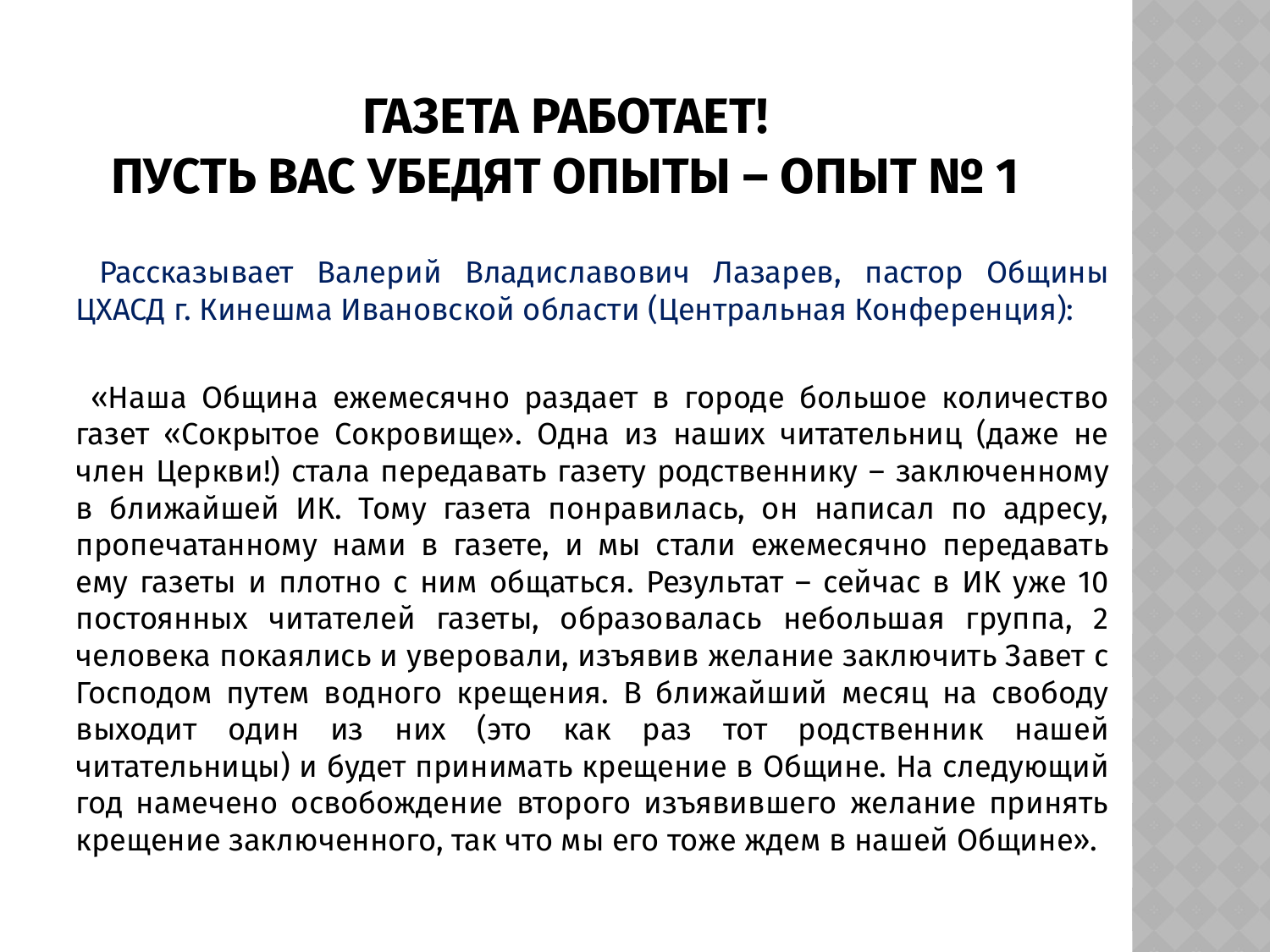

# Газета работает! Пусть Вас убедят опыты – ОПЫТ № 1
 Рассказывает Валерий Владиславович Лазарев, пастор Общины ЦХАСД г. Кинешма Ивановской области (Центральная Конференция):

 «Наша Община ежемесячно раздает в городе большое количество газет «Сокрытое Сокровище». Одна из наших читательниц (даже не член Церкви!) стала передавать газету родственнику – заключенному в ближайшей ИК. Тому газета понравилась, он написал по адресу, пропечатанному нами в газете, и мы стали ежемесячно передавать ему газеты и плотно с ним общаться. Результат – сейчас в ИК уже 10 постоянных читателей газеты, образовалась небольшая группа, 2 человека покаялись и уверовали, изъявив желание заключить Завет с Господом путем водного крещения. В ближайший месяц на свободу выходит один из них (это как раз тот родственник нашей читательницы) и будет принимать крещение в Общине. На следующий год намечено освобождение второго изъявившего желание принять крещение заключенного, так что мы его тоже ждем в нашей Общине».